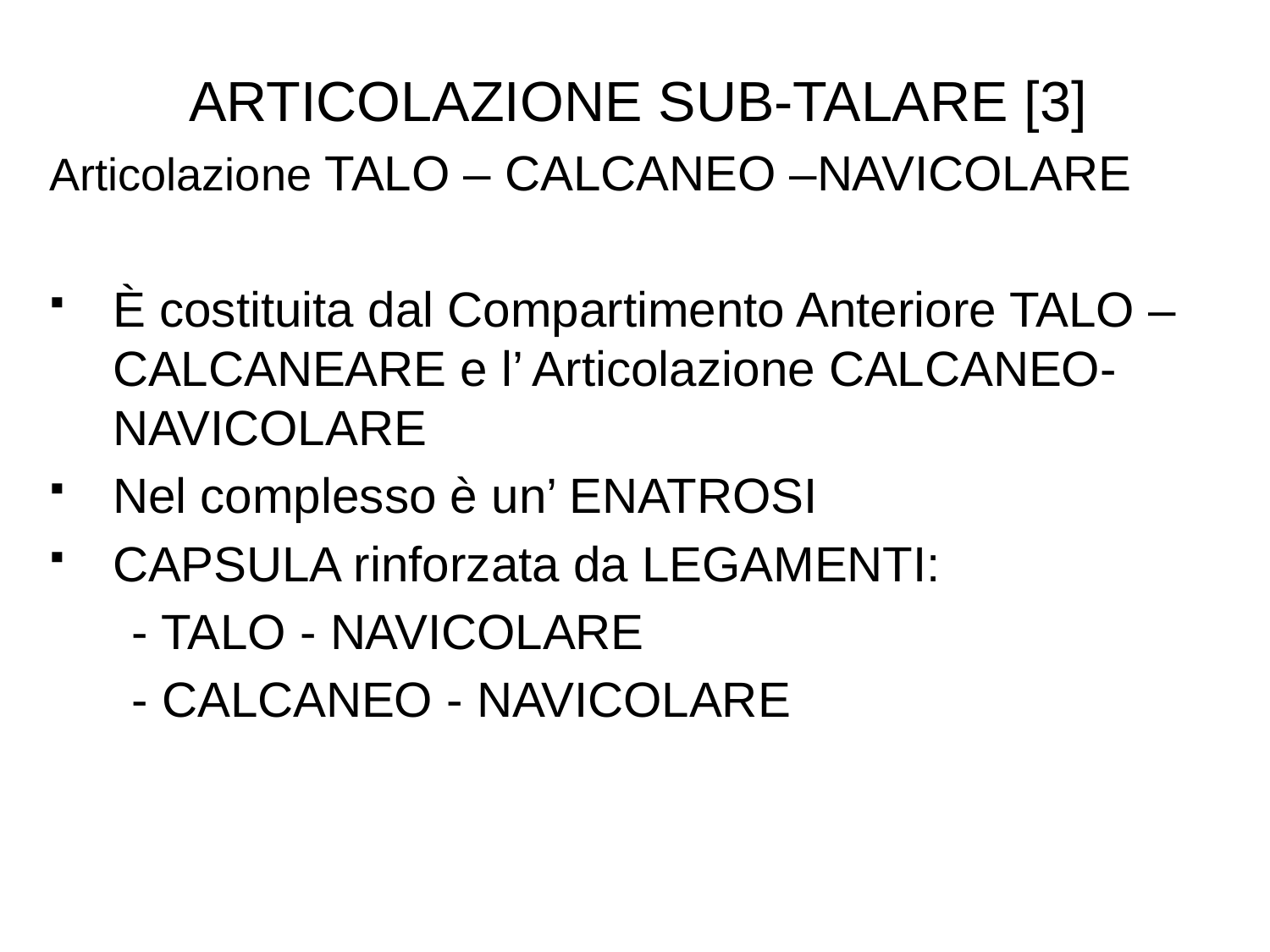

ARTICOLAZIONE SUB-TALARE [3]
Articolazione TALO – CALCANEO –NAVICOLARE

È costituita dal Compartimento Anteriore TALO – CALCANEARE e l’ Articolazione CALCANEO-NAVICOLARE
Nel complesso è un’ ENATROSI
CAPSULA rinforzata da LEGAMENTI:
      - TALO - NAVICOLARE
      - CALCANEO - NAVICOLARE